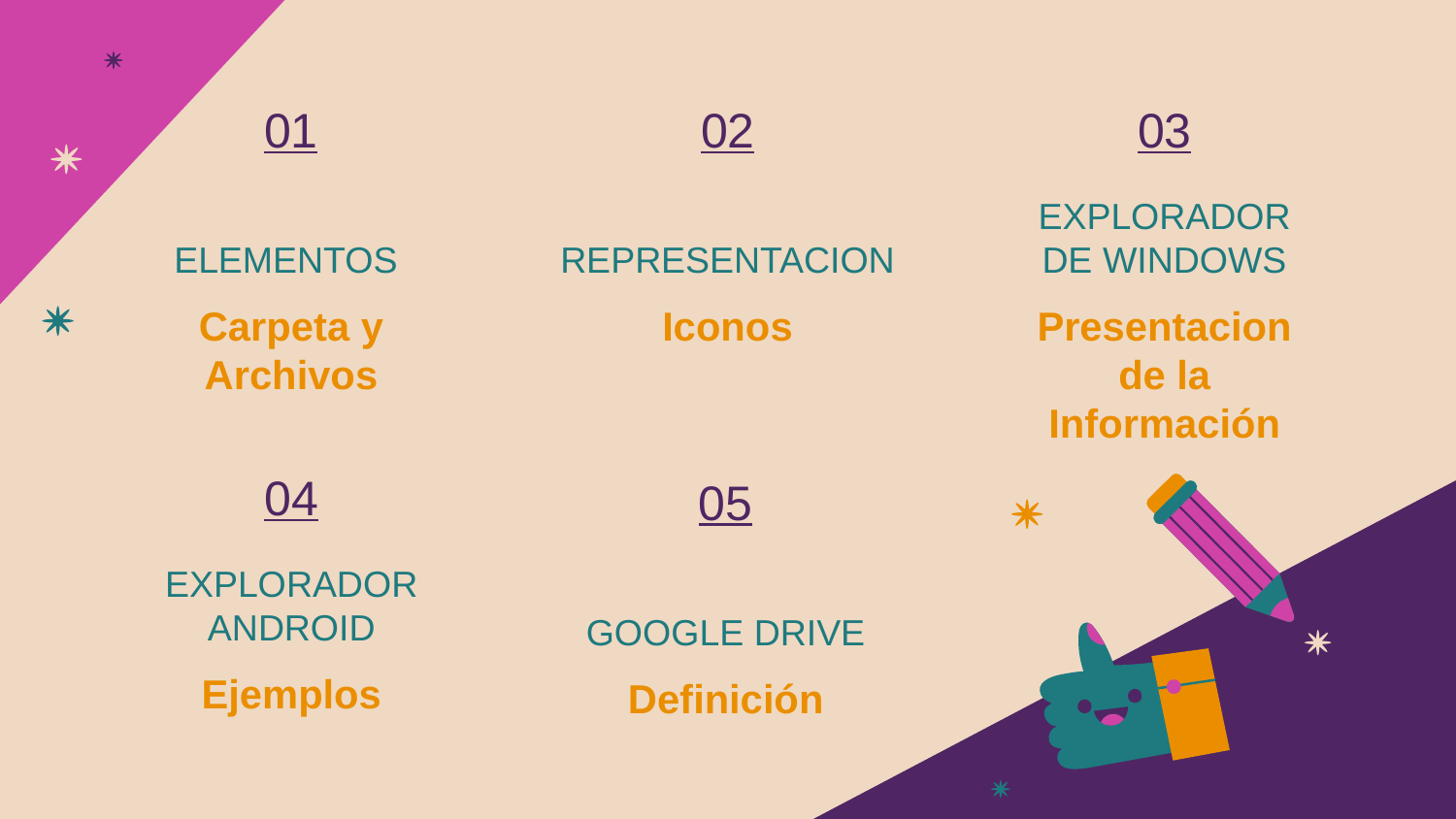

01
02
03
# ELEMENTOS
REPRESENTACION
EXPLORADOR DE WINDOWS
Carpeta y Archivos
Iconos
Presentacion de la Información
04
05

EXPLORADOR ANDROID
GOOGLE DRIVE
Ejemplos
Definición